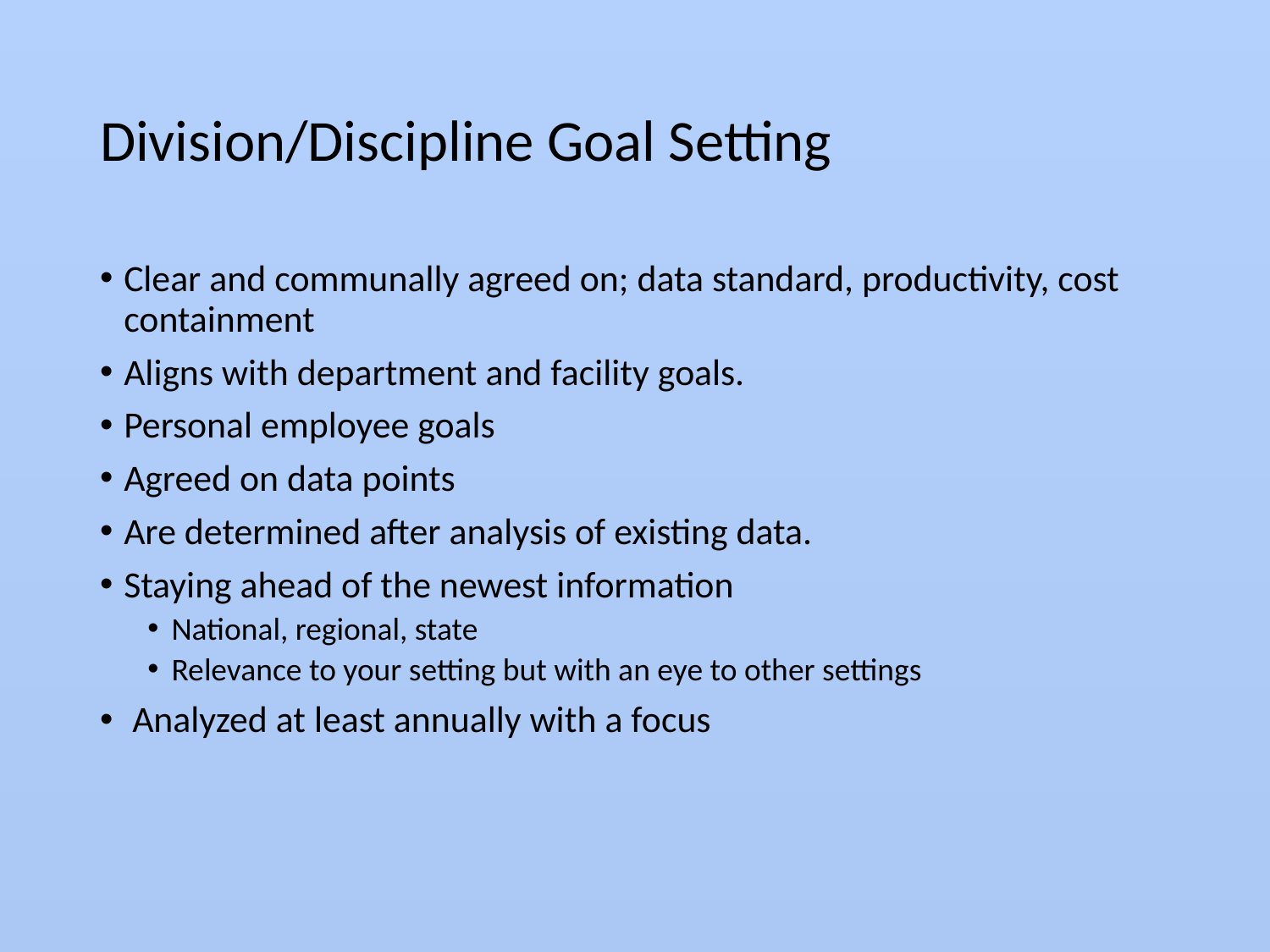

# Division/Discipline Goal Setting
Clear and communally agreed on; data standard, productivity, cost containment
Aligns with department and facility goals.
Personal employee goals
Agreed on data points
Are determined after analysis of existing data.
Staying ahead of the newest information
National, regional, state
Relevance to your setting but with an eye to other settings
 Analyzed at least annually with a focus